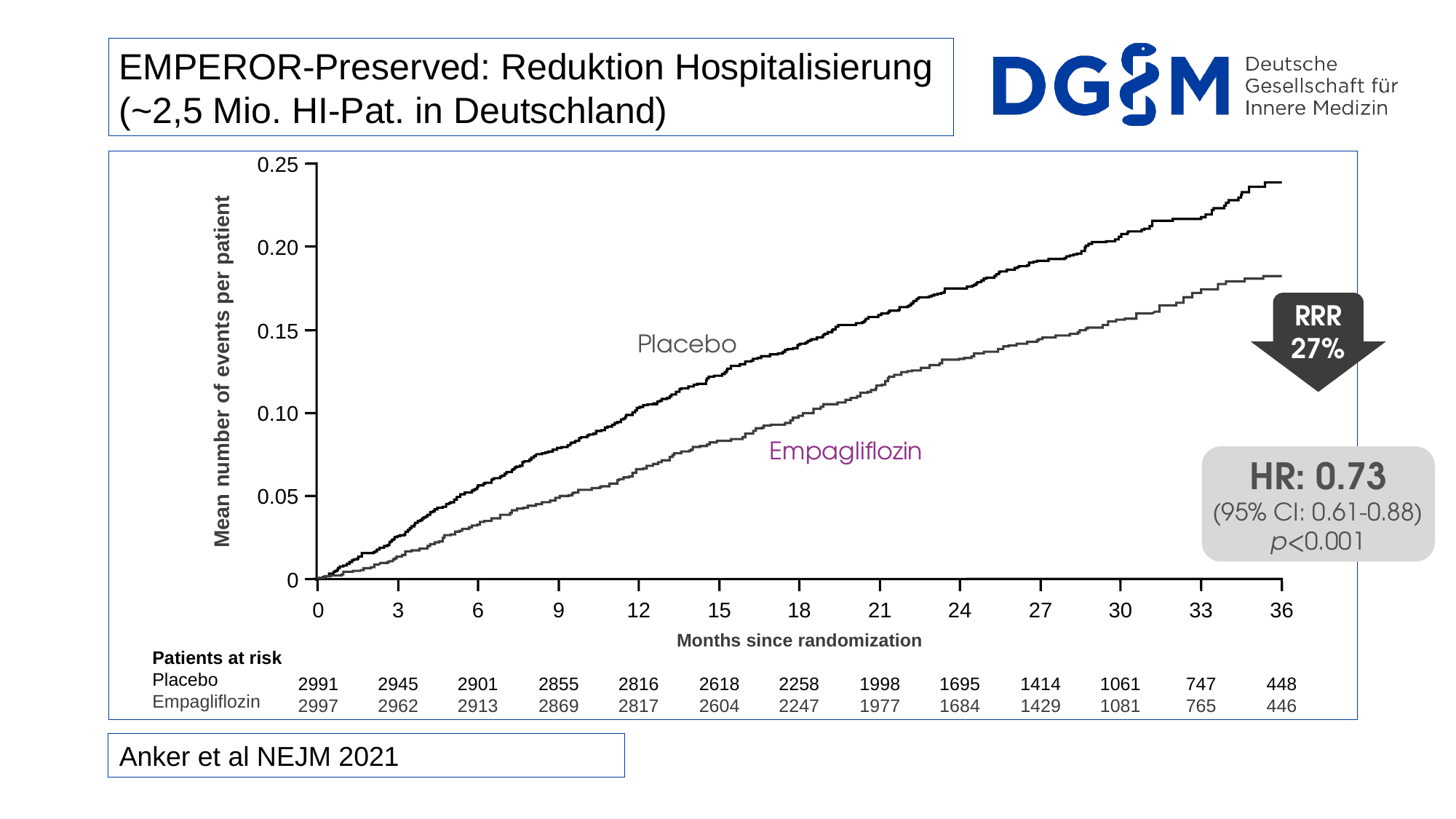

EMPEROR-Preserved: Reduktion Hospitalisierung (~2,5 Mio. HI-Pat. in Deutschland)

0.25

0.20

0.15
Placebo

Mean number of events per patient
0.10

Empagliflozin
0.05

0

0
3
6
9
12
15
18
21
24
27
30
33
36
Months since randomization
Patients at risk
Placebo
Empagliflozin
2991
2997
2945
2962
2901
2913
2855
2869
2816
2817
2618
2604
2258
2247
1998
1977
1695
1684
1414
1429
1061
1081
747
765
448
446
RRR
27%
HR: 0.73
(95% CI: 0.61-0.88)
p<0.001
Anker et al NEJM 2021